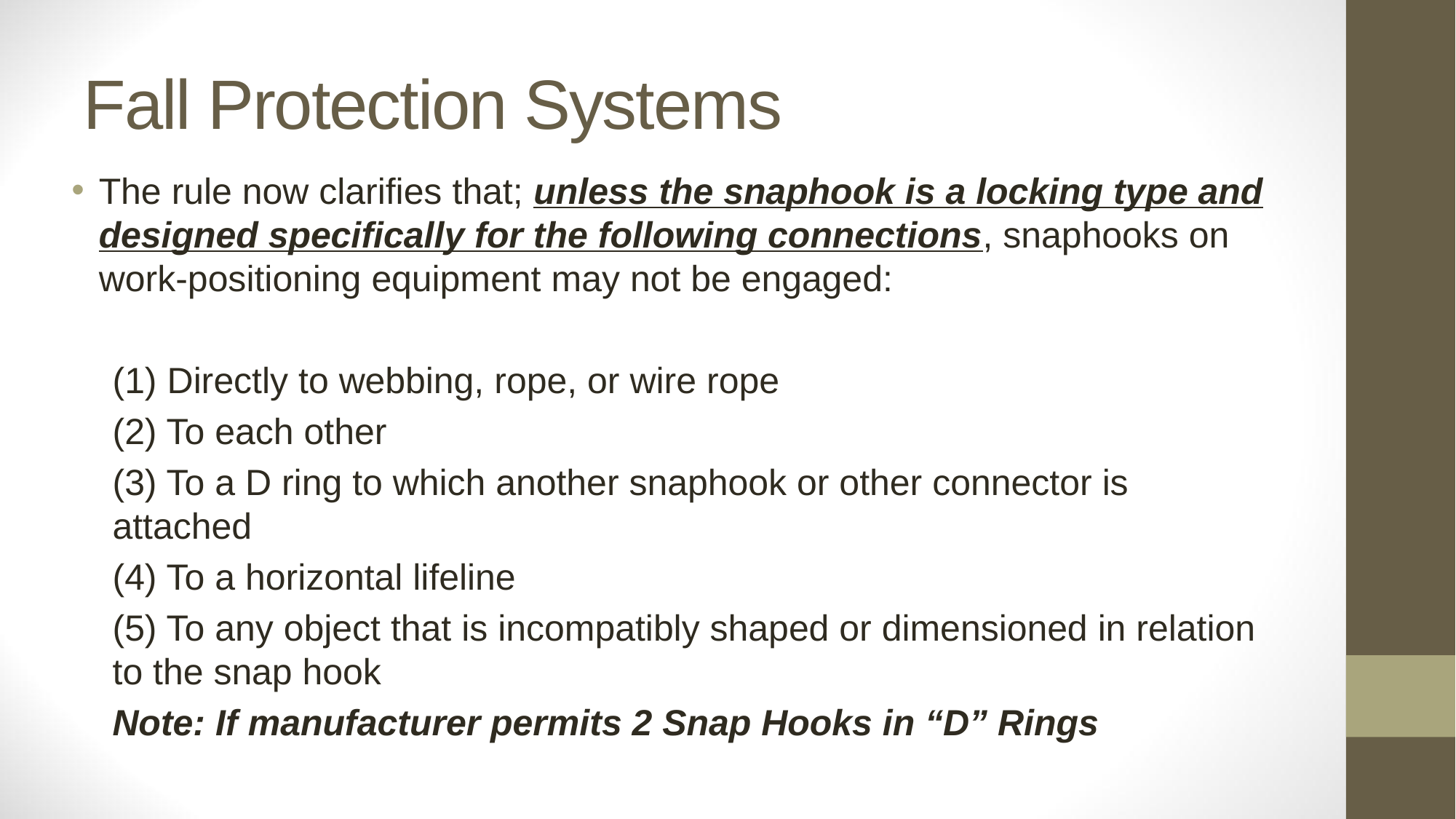

# Fall Protection Systems
The rule now clarifies that; unless the snaphook is a locking type and designed specifically for the following connections, snaphooks on work-positioning equipment may not be engaged:

(1) Directly to webbing, rope, or wire rope
(2) To each other
(3) To a D ring to which another snaphook or other connector is attached
(4) To a horizontal lifeline
(5) To any object that is incompatibly shaped or dimensioned in relation to the snap hook
Note: If manufacturer permits 2 Snap Hooks in “D” Rings